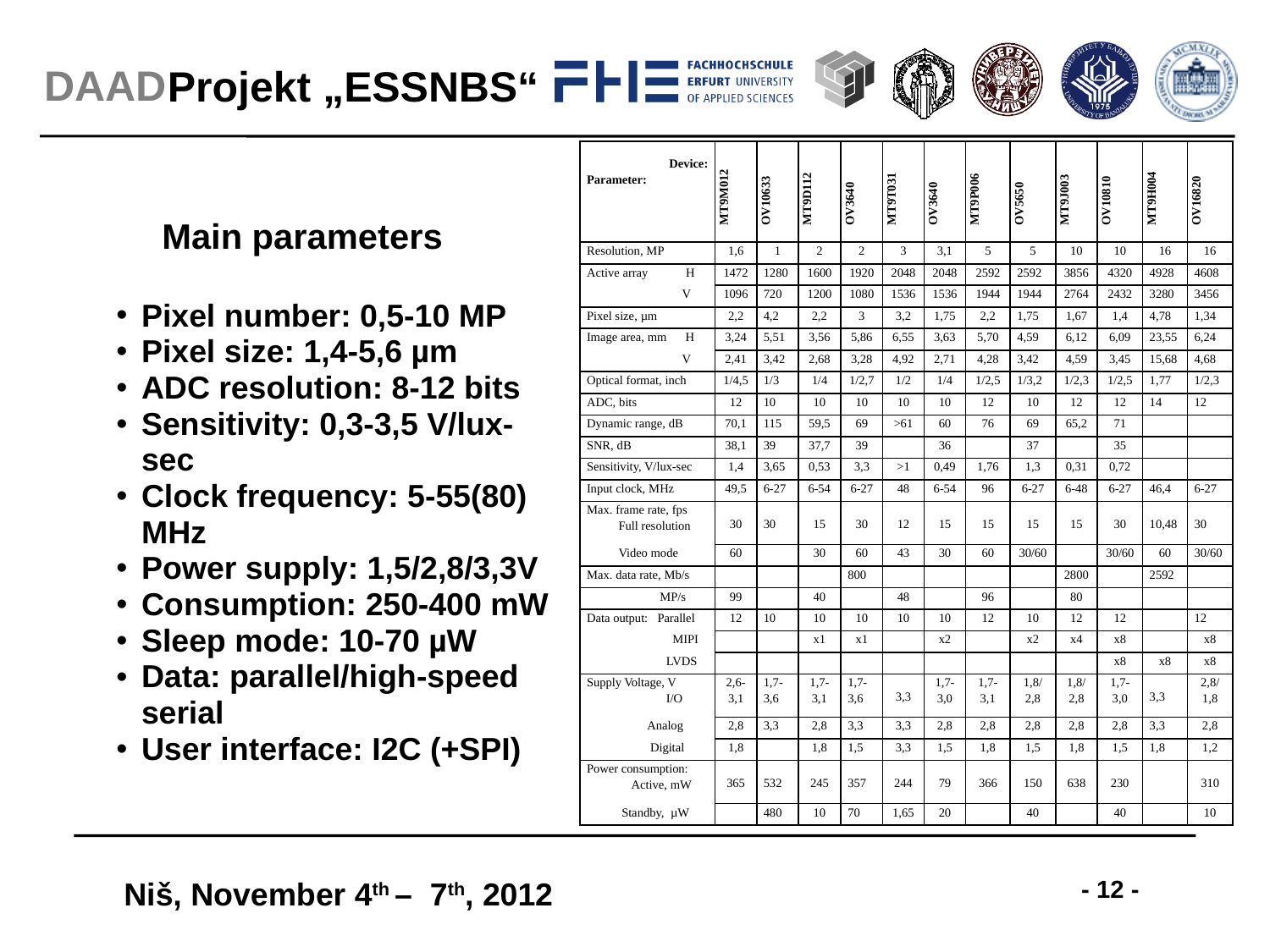

| Device: Parameter: | MT9M012 | OV10633 | MT9D112 | OV3640 | MT9T031 | OV3640 | MT9P006 | OV5650 | MT9J003 | OV10810 | MT9H004 | OV16820 |
| --- | --- | --- | --- | --- | --- | --- | --- | --- | --- | --- | --- | --- |
| Resolution, MP | 1,6 | 1 | 2 | 2 | 3 | 3,1 | 5 | 5 | 10 | 10 | 16 | 16 |
| Active array H | 1472 | 1280 | 1600 | 1920 | 2048 | 2048 | 2592 | 2592 | 3856 | 4320 | 4928 | 4608 |
| V | 1096 | 720 | 1200 | 1080 | 1536 | 1536 | 1944 | 1944 | 2764 | 2432 | 3280 | 3456 |
| Pixel size, µm | 2,2 | 4,2 | 2,2 | 3 | 3,2 | 1,75 | 2,2 | 1,75 | 1,67 | 1,4 | 4,78 | 1,34 |
| Image area, mm H | 3,24 | 5,51 | 3,56 | 5,86 | 6,55 | 3,63 | 5,70 | 4,59 | 6,12 | 6,09 | 23,55 | 6,24 |
| V | 2,41 | 3,42 | 2,68 | 3,28 | 4,92 | 2,71 | 4,28 | 3,42 | 4,59 | 3,45 | 15,68 | 4,68 |
| Optical format, inch | 1/4,5 | 1/3 | 1/4 | 1/2,7 | 1/2 | 1/4 | 1/2,5 | 1/3,2 | 1/2,3 | 1/2,5 | 1,77 | 1/2,3 |
| ADC, bits | 12 | 10 | 10 | 10 | 10 | 10 | 12 | 10 | 12 | 12 | 14 | 12 |
| Dynamic range, dB | 70,1 | 115 | 59,5 | 69 | >61 | 60 | 76 | 69 | 65,2 | 71 |  |  |
| SNR, dB | 38,1 | 39 | 37,7 | 39 |  | 36 |  | 37 |  | 35 |  |  |
| Sensitivity, V/lux-sec | 1,4 | 3,65 | 0,53 | 3,3 | >1 | 0,49 | 1,76 | 1,3 | 0,31 | 0,72 |  |  |
| Input clock, MHz | 49,5 | 6-27 | 6-54 | 6-27 | 48 | 6-54 | 96 | 6-27 | 6-48 | 6-27 | 46,4 | 6-27 |
| Max. frame rate, fps Full resolution | 30 | 30 | 15 | 30 | 12 | 15 | 15 | 15 | 15 | 30 | 10,48 | 30 |
| Video mode | 60 |  | 30 | 60 | 43 | 30 | 60 | 30/60 |  | 30/60 | 60 | 30/60 |
| Max. data rate, Mb/s |  |  |  | 800 |  |  |  |  | 2800 |  | 2592 |  |
| MP/s | 99 |  | 40 |  | 48 |  | 96 |  | 80 |  |  |  |
| Data output: Parallel | 12 | 10 | 10 | 10 | 10 | 10 | 12 | 10 | 12 | 12 |  | 12 |
| MIPI |  |  | x1 | x1 |  | x2 |  | x2 | x4 | x8 |  | x8 |
| LVDS |  |  |  |  |  |  |  |  |  | x8 | х8 | x8 |
| Supply Voltage, V I/O | 2,6-3,1 | 1,7-3,6 | 1,7-3,1 | 1,7-3,6 | 3,3 | 1,7-3,0 | 1,7-3,1 | 1,8/ 2,8 | 1,8/ 2,8 | 1,7-3,0 | 3,3 | 2,8/ 1,8 |
| Analog | 2,8 | 3,3 | 2,8 | 3,3 | 3,3 | 2,8 | 2,8 | 2,8 | 2,8 | 2,8 | 3,3 | 2,8 |
| Digital | 1,8 |  | 1,8 | 1,5 | 3,3 | 1,5 | 1,8 | 1,5 | 1,8 | 1,5 | 1,8 | 1,2 |
| Power consumption: Active, mW | 365 | 532 | 245 | 357 | 244 | 79 | 366 | 150 | 638 | 230 |  | 310 |
| Standby, µW |  | 480 | 10 | 70 | 1,65 | 20 |  | 40 |  | 40 |  | 10 |
Main parameters

Pixel number: 0,5-10 MP
Pixel size: 1,4-5,6 µm
ADC resolution: 8-12 bits
Sensitivity: 0,3-3,5 V/lux-sec
Clock frequency: 5-55(80) MHz
Power supply: 1,5/2,8/3,3V
Consumption: 250-400 mW
Sleep mode: 10-70 µW
Data: parallel/high-speed serial
User interface: I2C (+SPI)